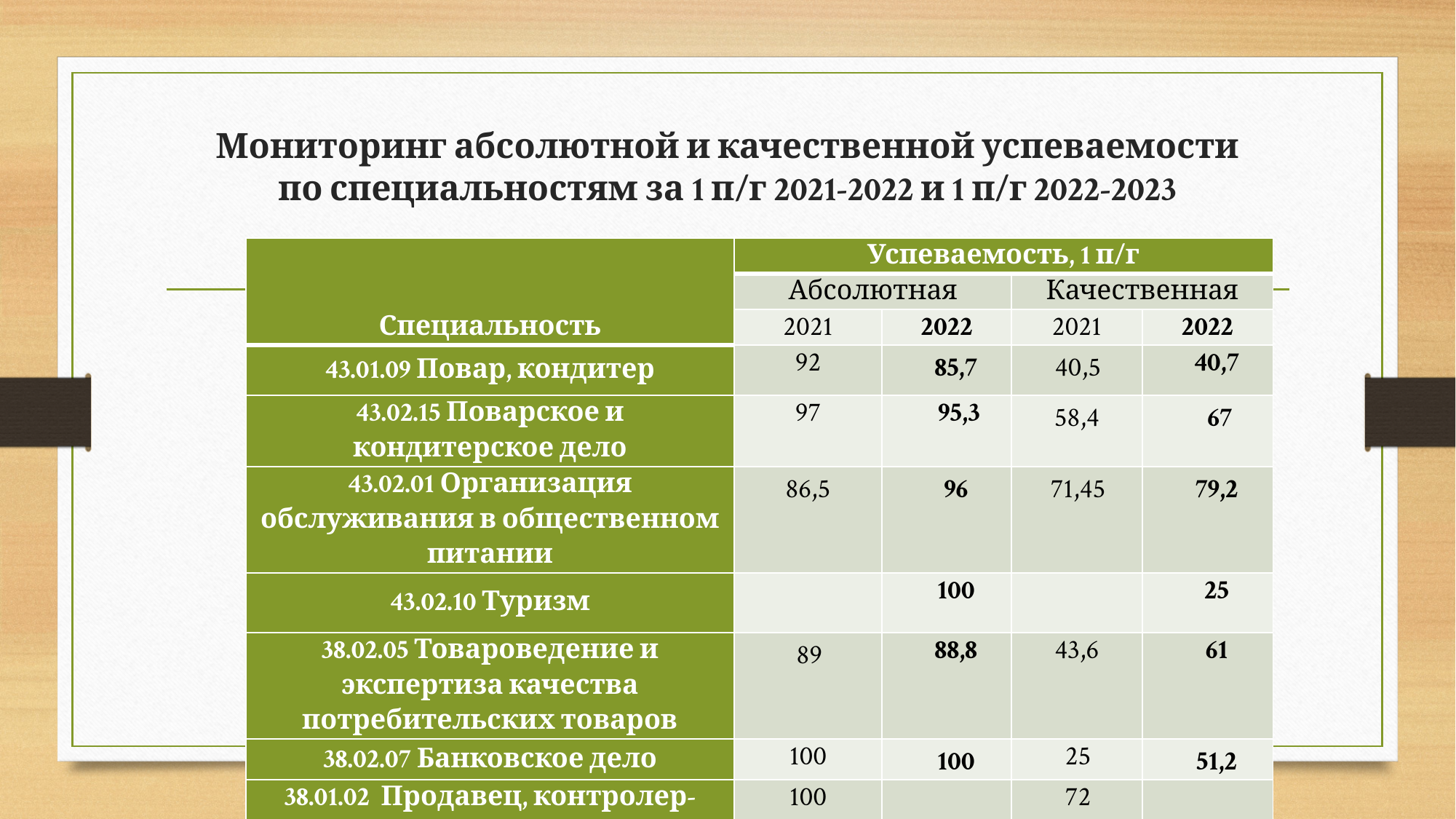

# Мониторинг абсолютной и качественной успеваемости по специальностям за 1 п/г 2021-2022 и 1 п/г 2022-2023
| Специальность | Успеваемость, 1 п/г |  |  |  |
| --- | --- | --- | --- | --- |
|  | Абсолютная |  | Качественная |  |
|  | 2021 | 2022 | 2021 | 2022 |
| 43.01.09 Повар, кондитер | 92 | 85,7 | 40,5 | 40,7 |
| 43.02.15 Поварское и кондитерское дело | 97 | 95,3 | 58,4 | 67 |
| 43.02.01 Организация обслуживания в общественном питании | 86,5 | 96 | 71,45 | 79,2 |
| 43.02.10 Туризм |  | 100 |  | 25 |
| 38.02.05 Товароведение и экспертиза качества потребительских товаров | 89 | 88,8 | 43,6 | 61 |
| 38.02.07 Банковское дело | 100 | 100 | 25 | 51,2 |
| 38.01.02 Продавец, контролер- кассир | 100 |  | 72 |  |
| Итого по техникуму: | 94 | 94,3 | 52 | 54 |